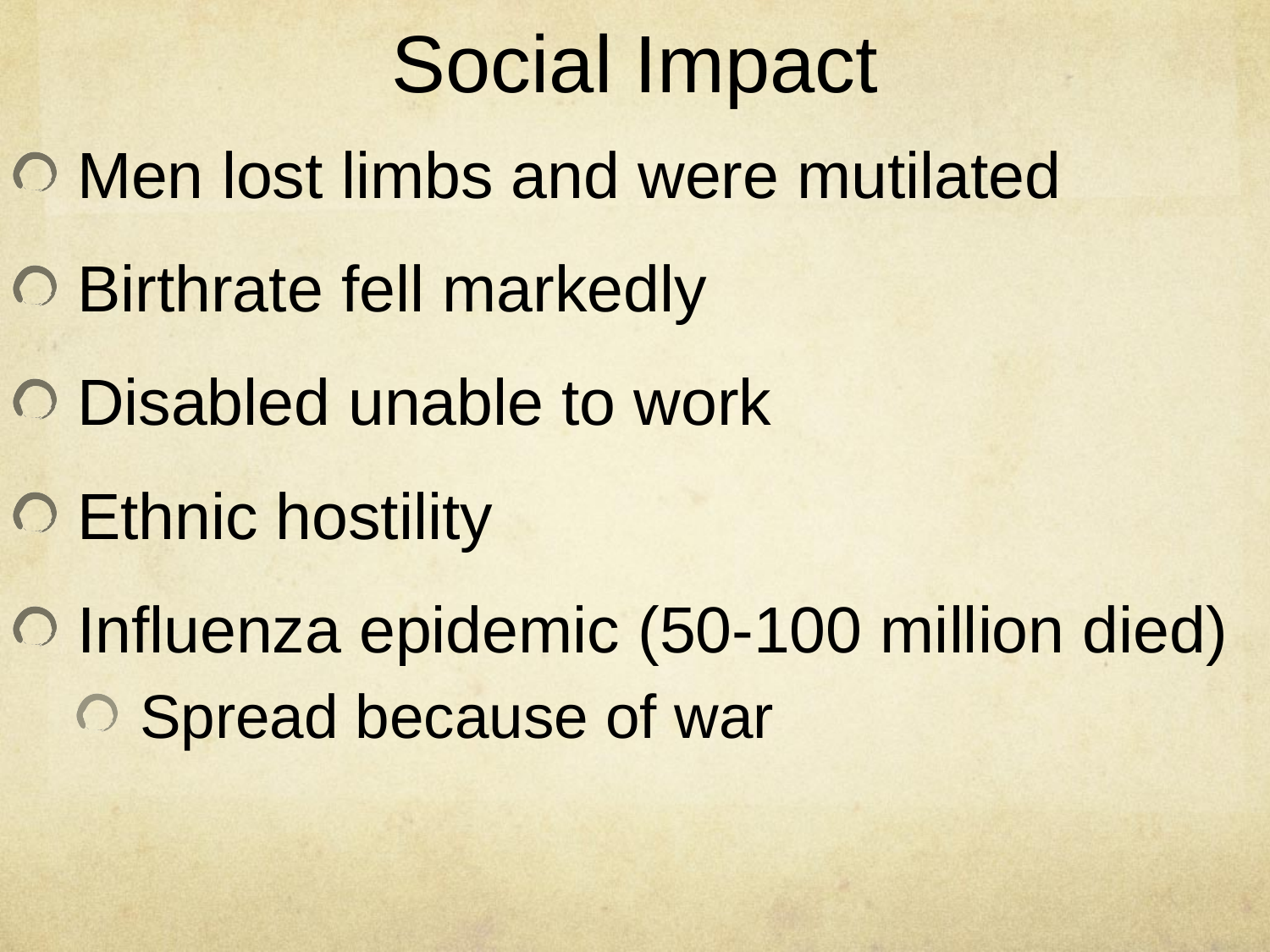

# Social Impact
Men lost limbs and were mutilated
Birthrate fell markedly
Disabled unable to work
Ethnic hostility
Influenza epidemic (50-100 million died)
Spread because of war